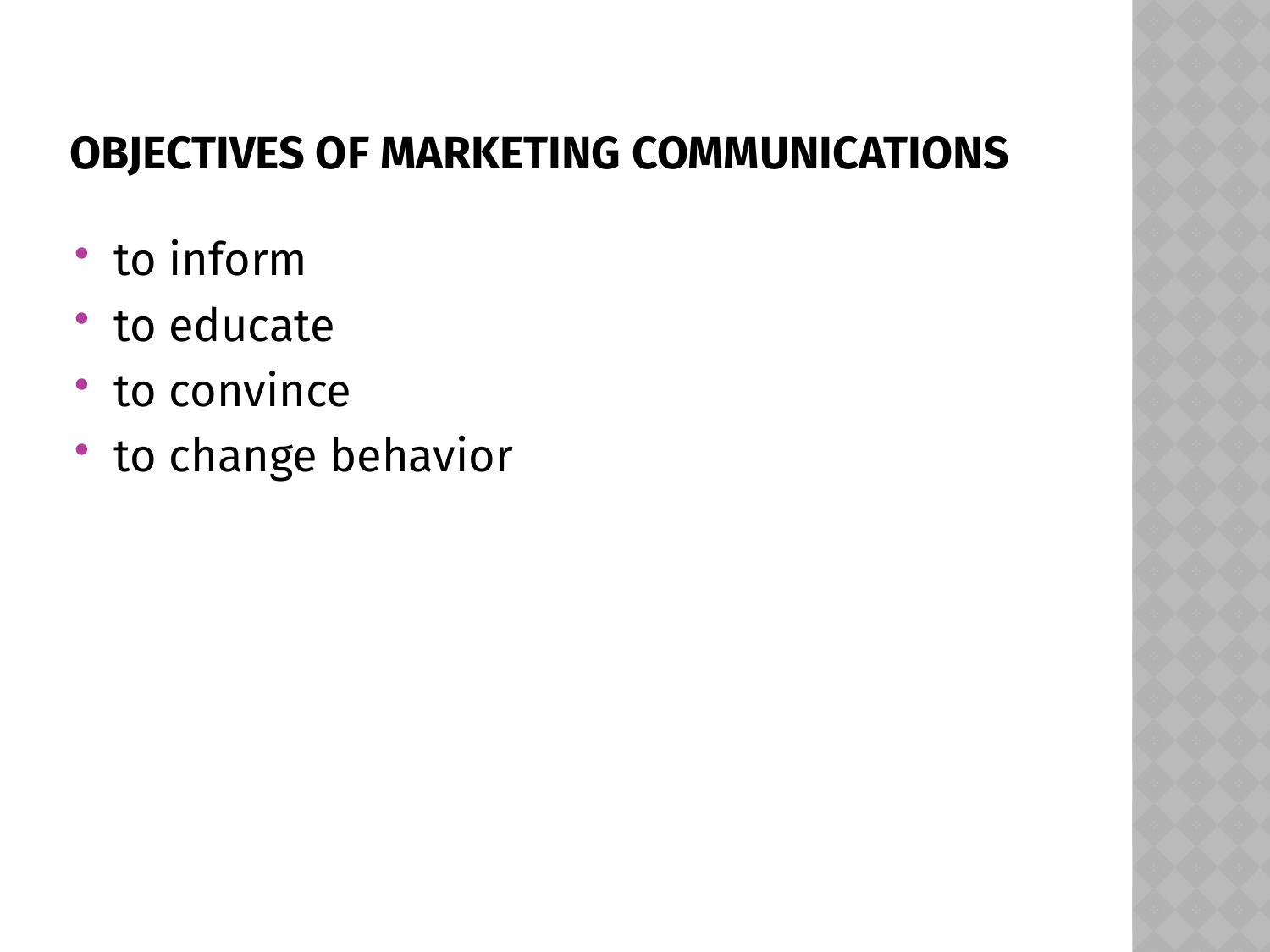

# Objectives of marketing communications
to inform
to educate
to convince
to change behavior